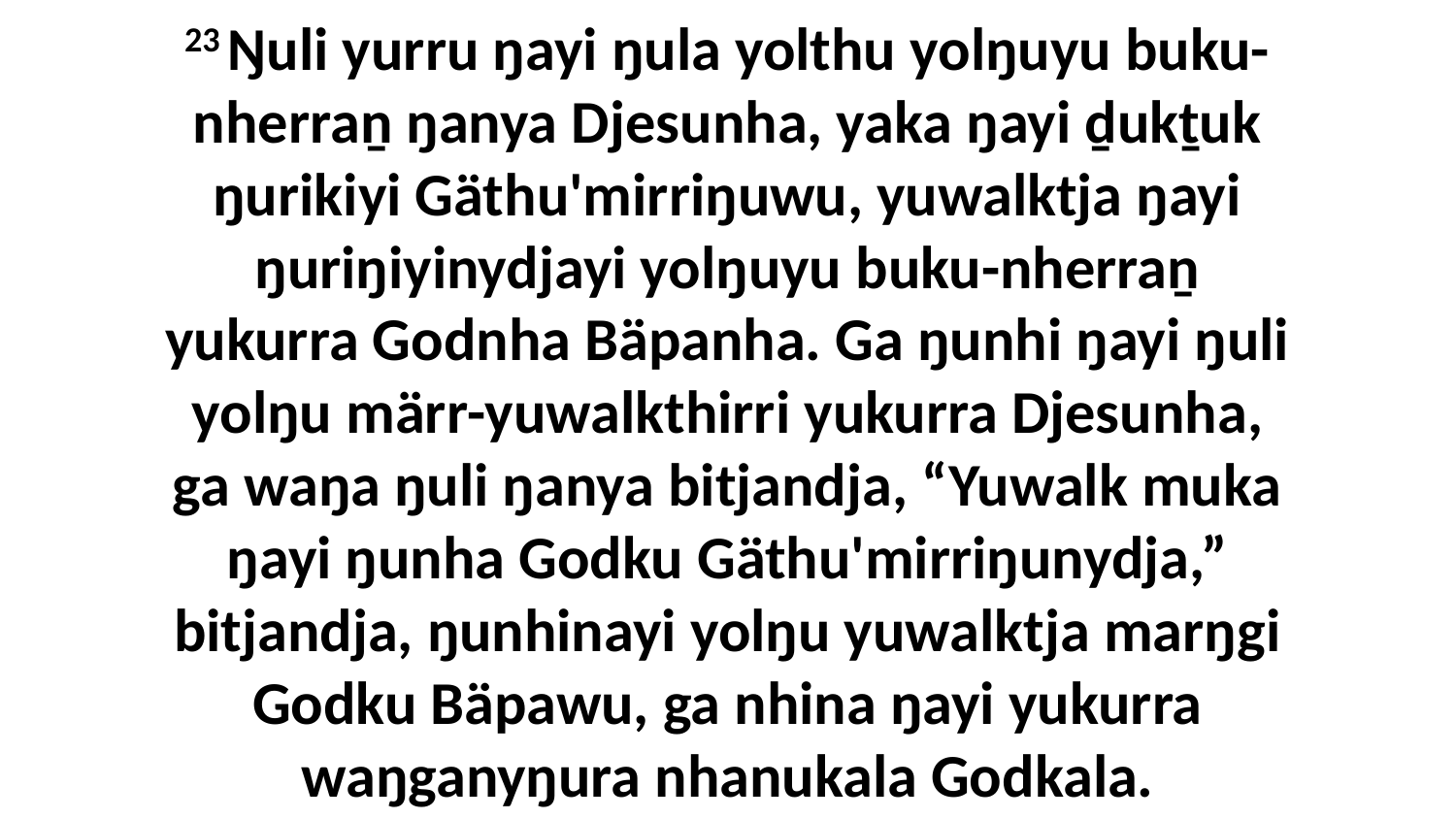

23 Ŋuli yurru ŋayi ŋula yolthu yolŋuyu buku-nherraṉ ŋanya Djesunha, yaka ŋayi ḏukṯuk ŋurikiyi Gäthu'mirriŋuwu, yuwalktja ŋayi ŋuriŋiyinydjayi yolŋuyu buku-nherraṉ yukurra Godnha Bäpanha. Ga ŋunhi ŋayi ŋuli yolŋu märr-yuwalkthirri yukurra Djesunha, ga waŋa ŋuli ŋanya bitjandja, “Yuwalk muka ŋayi ŋunha Godku Gäthu'mirriŋunydja,” bitjandja, ŋunhinayi yolŋu yuwalktja marŋgi Godku Bäpawu, ga nhina ŋayi yukurra waŋganyŋura nhanukala Godkala.